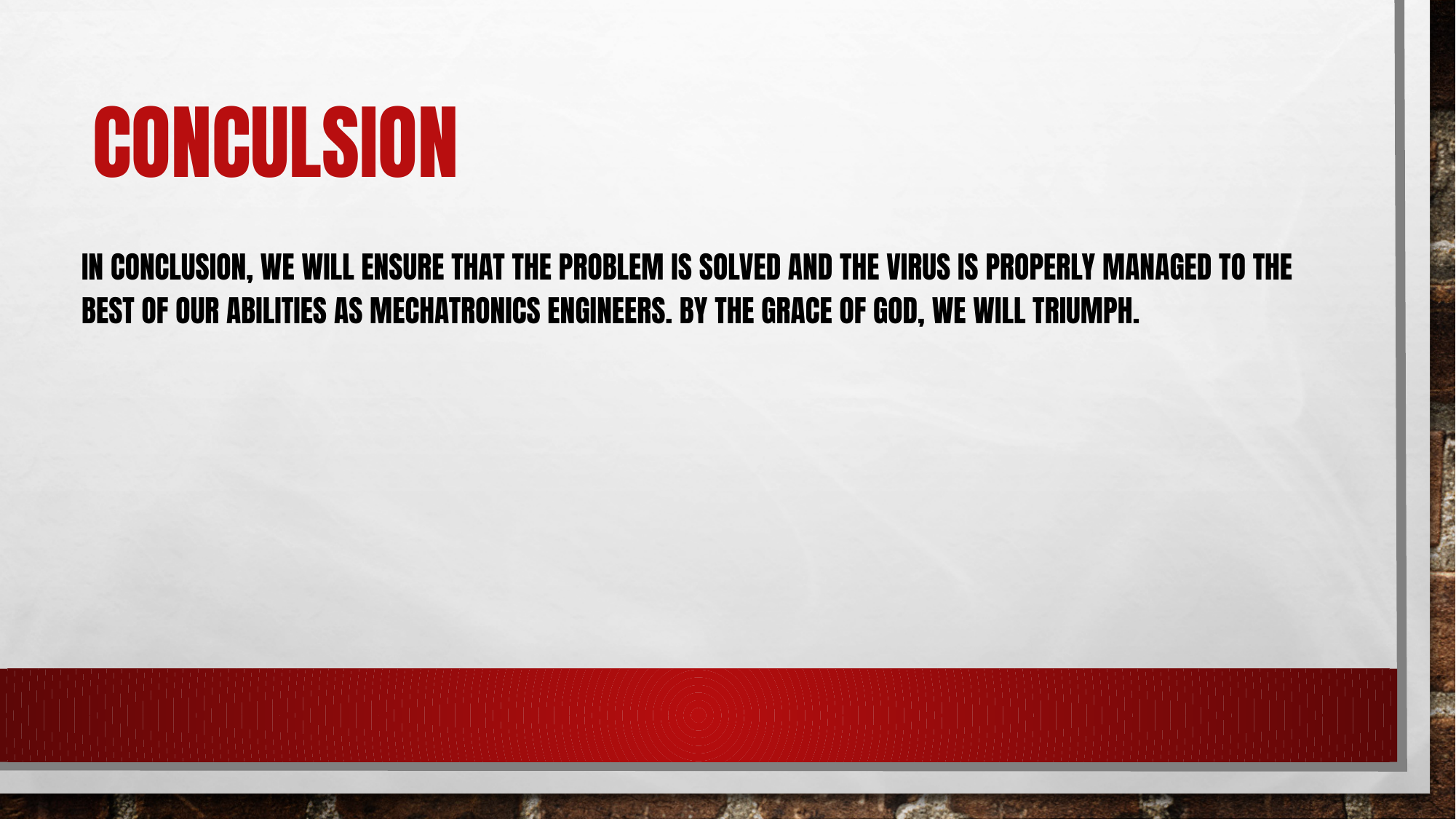

# conculsion
In conclusion, we will ensure that the problem is solved and the virus is properly managed to the best of our abilities as Mechatronics engineers. By the grace of God, we will triumph.